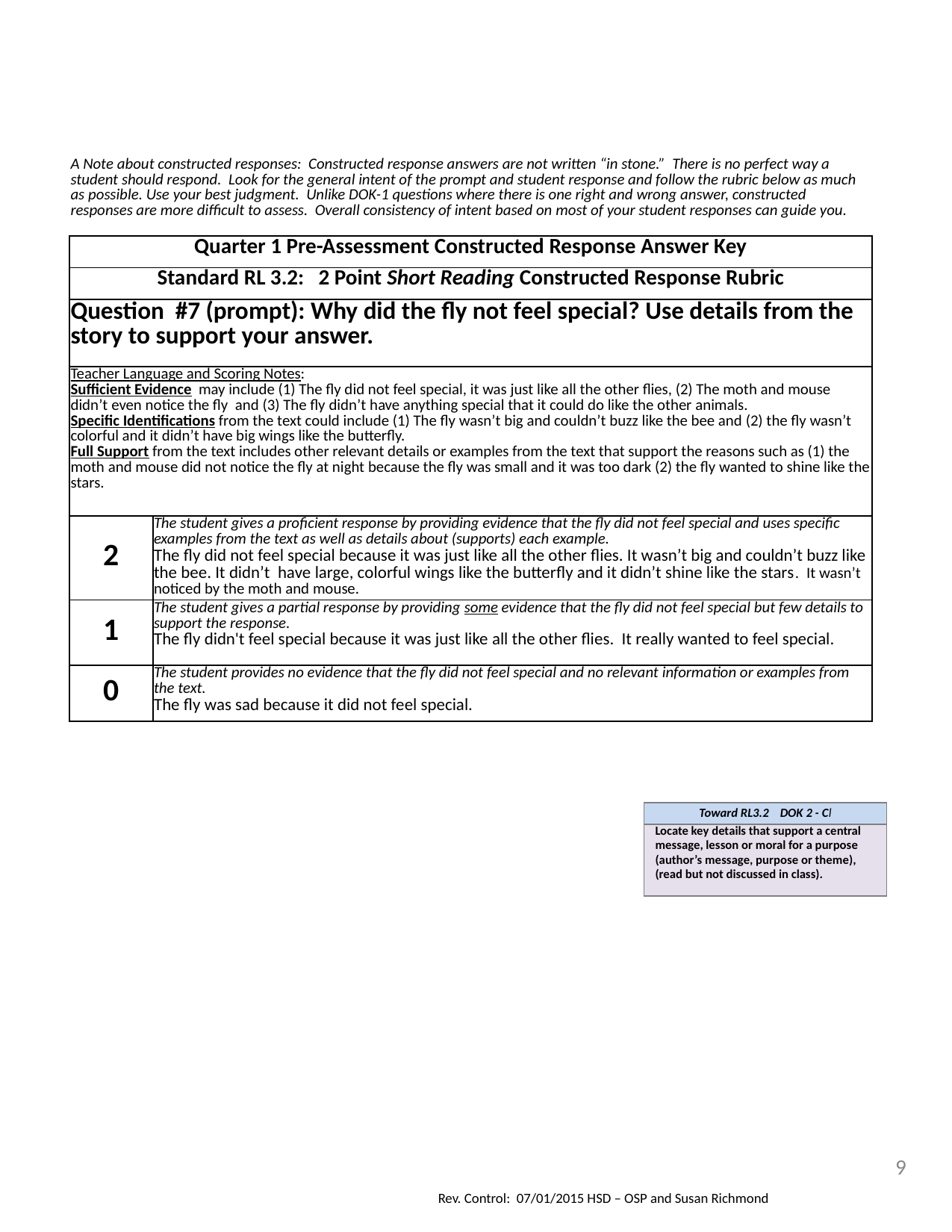

| A Note about constructed responses: Constructed response answers are not written “in stone.” There is no perfect way a student should respond. Look for the general intent of the prompt and student response and follow the rubric below as much as possible. Use your best judgment. Unlike DOK-1 questions where there is one right and wrong answer, constructed responses are more difficult to assess. Overall consistency of intent based on most of your student responses can guide you. |  |
| --- | --- |
| Quarter 1 Pre-Assessment Constructed Response Answer Key |  |
| Standard RL 3.2: 2 Point Short Reading Constructed Response Rubric |  |
| Question #7 (prompt): Why did the fly not feel special? Use details from the story to support your answer. |  |
| Teacher Language and Scoring Notes: Sufficient Evidence may include (1) The fly did not feel special, it was just like all the other flies, (2) The moth and mouse didn’t even notice the fly and (3) The fly didn’t have anything special that it could do like the other animals. Specific Identifications from the text could include (1) The fly wasn’t big and couldn’t buzz like the bee and (2) the fly wasn’t colorful and it didn’t have big wings like the butterfly. Full Support from the text includes other relevant details or examples from the text that support the reasons such as (1) the moth and mouse did not notice the fly at night because the fly was small and it was too dark (2) the fly wanted to shine like the stars. |  |
| 2 | The student gives a proficient response by providing evidence that the fly did not feel special and uses specific examples from the text as well as details about (supports) each example. The fly did not feel special because it was just like all the other flies. It wasn’t big and couldn’t buzz like the bee. It didn’t have large, colorful wings like the butterfly and it didn’t shine like the stars. It wasn’t noticed by the moth and mouse. |
| 1 | The student gives a partial response by providing some evidence that the fly did not feel special but few details to support the response. The fly didn't feel special because it was just like all the other flies. It really wanted to feel special. |
| 0 | The student provides no evidence that the fly did not feel special and no relevant information or examples from the text. The fly was sad because it did not feel special. |
| Toward RL3.2 DOK 2 - Cl |
| --- |
| Locate key details that support a central message, lesson or moral for a purpose (author’s message, purpose or theme), (read but not discussed in class). |

9